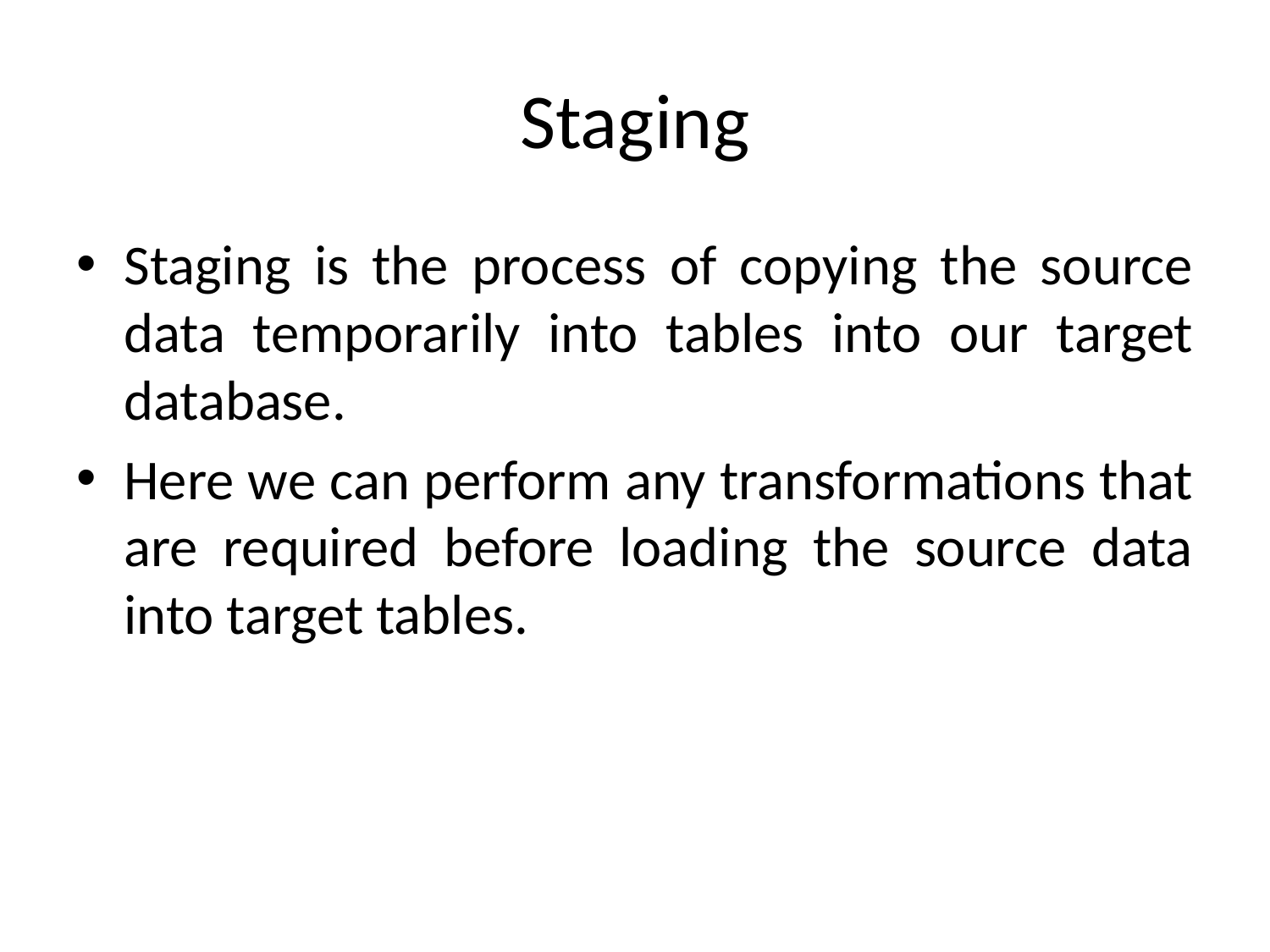

# Staging
Staging is the process of copying the source data temporarily into tables into our target database.
Here we can perform any transformations that are required before loading the source data into target tables.